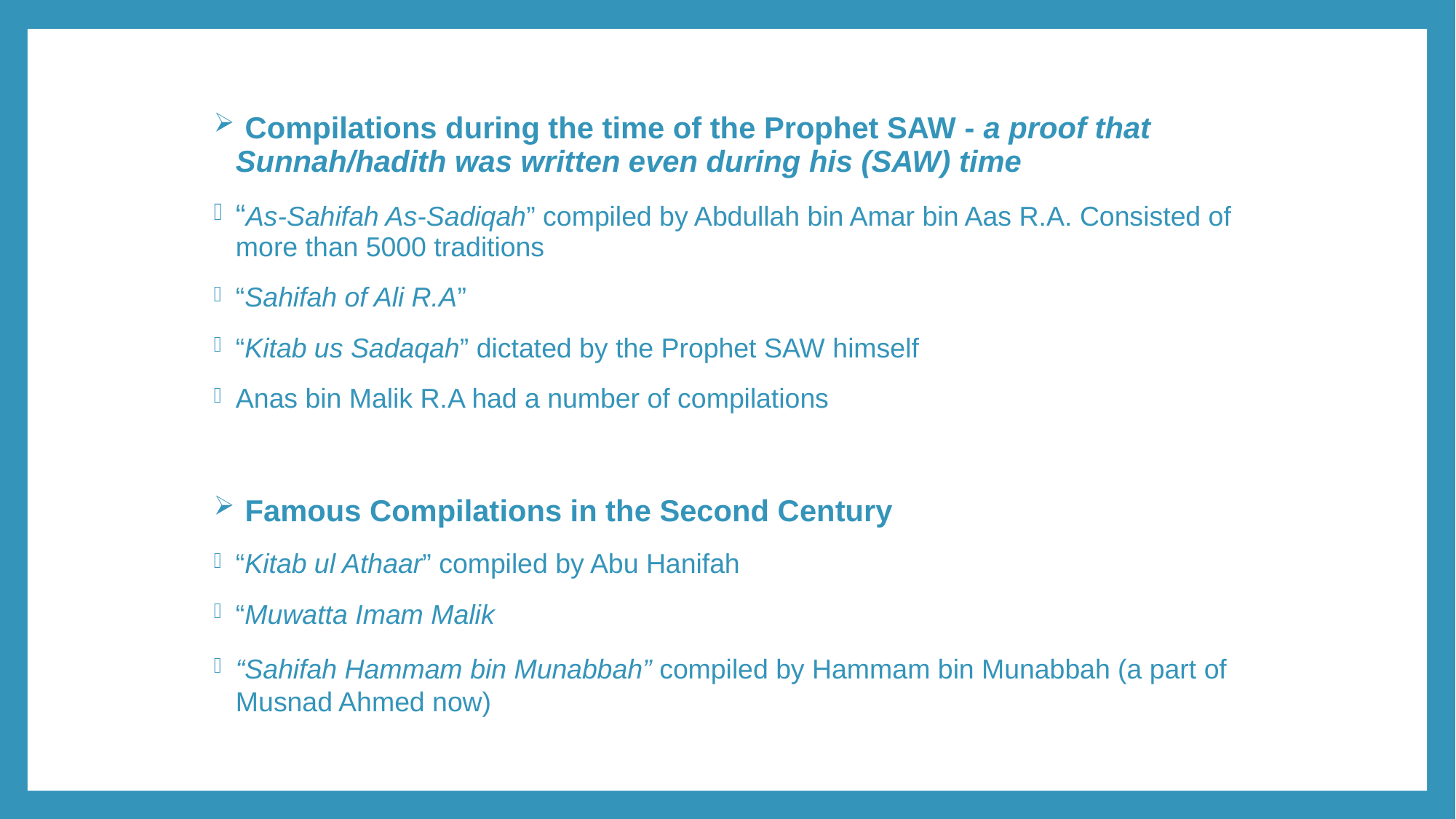

Compilations during the time of the Prophet SAW - a proof that Sunnah/hadith was written even during his (SAW) time
“As-Sahifah As-Sadiqah” compiled by Abdullah bin Amar bin Aas R.A. Consisted of more than 5000 traditions
“Sahifah of Ali R.A”
“Kitab us Sadaqah” dictated by the Prophet SAW himself
Anas bin Malik R.A had a number of compilations

 Famous Compilations in the Second Century
“Kitab ul Athaar” compiled by Abu Hanifah
“Muwatta Imam Malik
“Sahifah Hammam bin Munabbah” compiled by Hammam bin Munabbah (a part of Musnad Ahmed now)